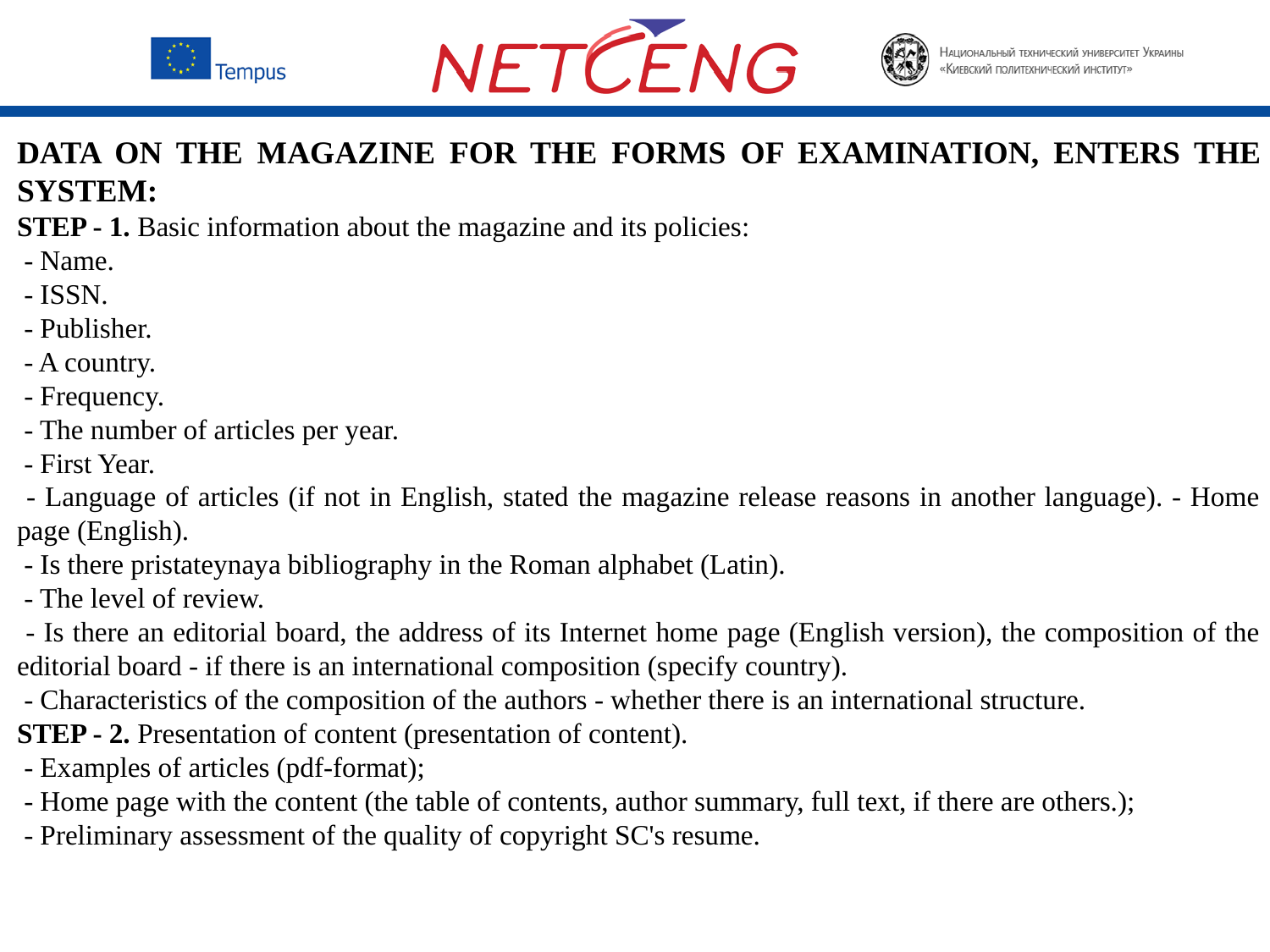

DATA ON THE MAGAZINE FOR THE FORMS OF EXAMINATION, ENTERS THE SYSTEM:
STEP - 1. Basic information about the magazine and its policies:
 - Name.
 - ISSN.
 - Publisher.
 - A country.
 - Frequency.
 - The number of articles per year.
 - First Year.
 - Language of articles (if not in English, stated the magazine release reasons in another language). - Home page (English).
 - Is there pristateynaya bibliography in the Roman alphabet (Latin).
 - The level of review.
 - Is there an editorial board, the address of its Internet home page (English version), the composition of the editorial board - if there is an international composition (specify country).
 - Characteristics of the composition of the authors - whether there is an international structure.
STEP - 2. Presentation of content (presentation of content).
 - Examples of articles (pdf-format);
 - Home page with the content (the table of contents, author summary, full text, if there are others.);
 - Preliminary assessment of the quality of copyright SC's resume.